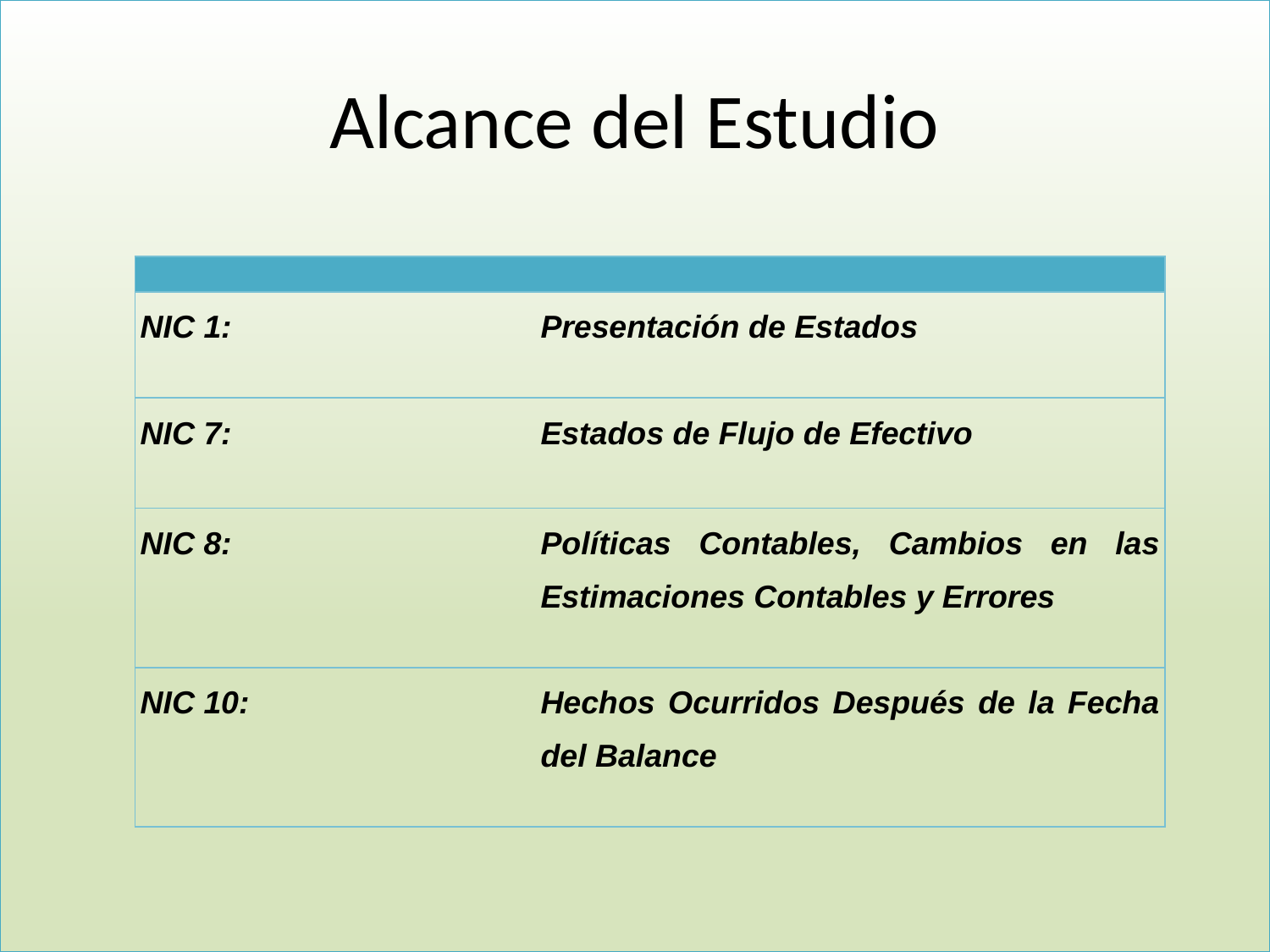

# Alcance del Estudio
|  |  |
| --- | --- |
| NIC 1: | Presentación de Estados |
| NIC 7: | Estados de Flujo de Efectivo |
| NIC 8: | Políticas Contables, Cambios en las Estimaciones Contables y Errores |
| NIC 10: | Hechos Ocurridos Después de la Fecha del Balance |